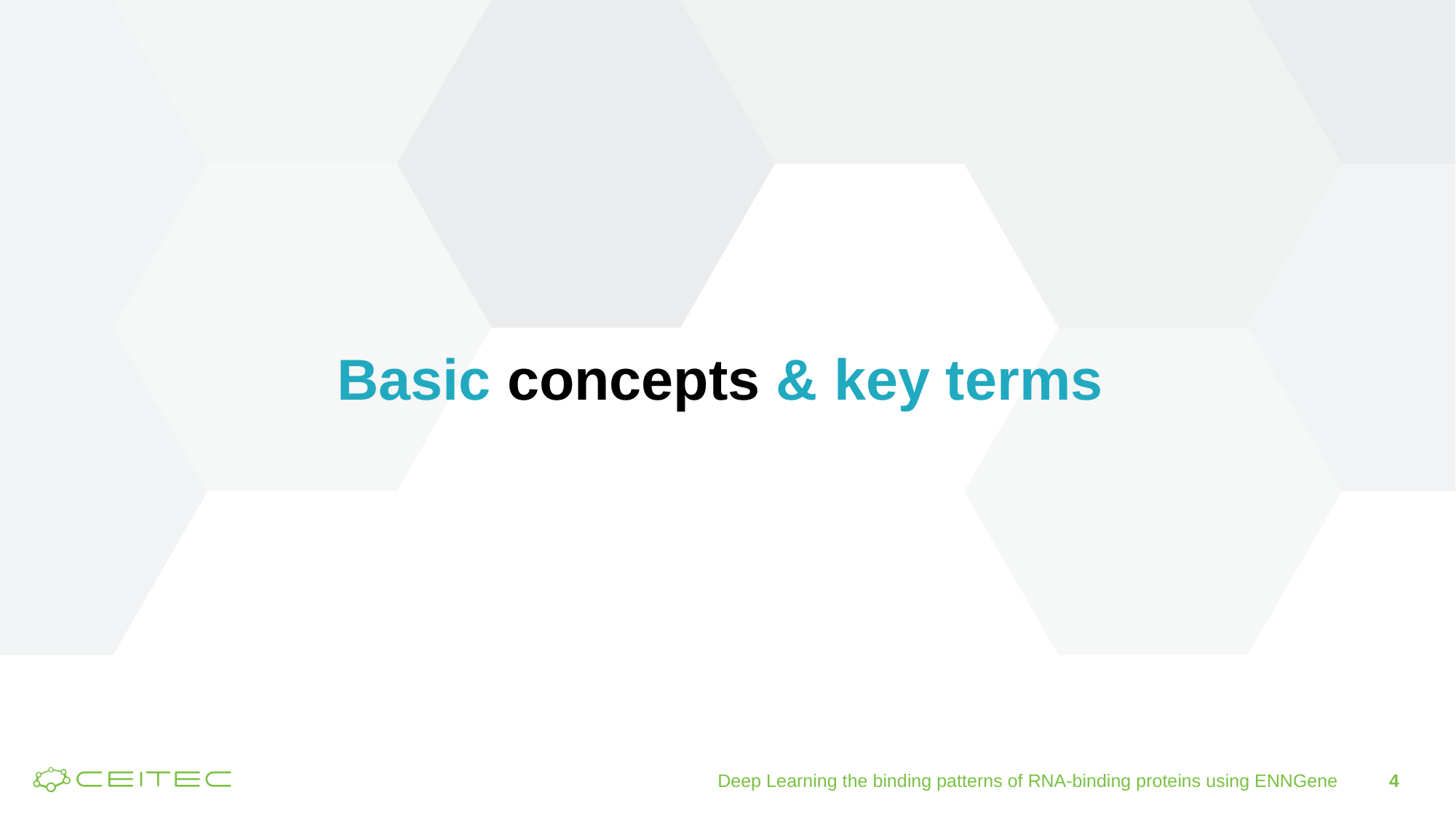

Basic concepts & key terms

4
Deep Learning the binding patterns of RNA-binding proteins using ENNGene